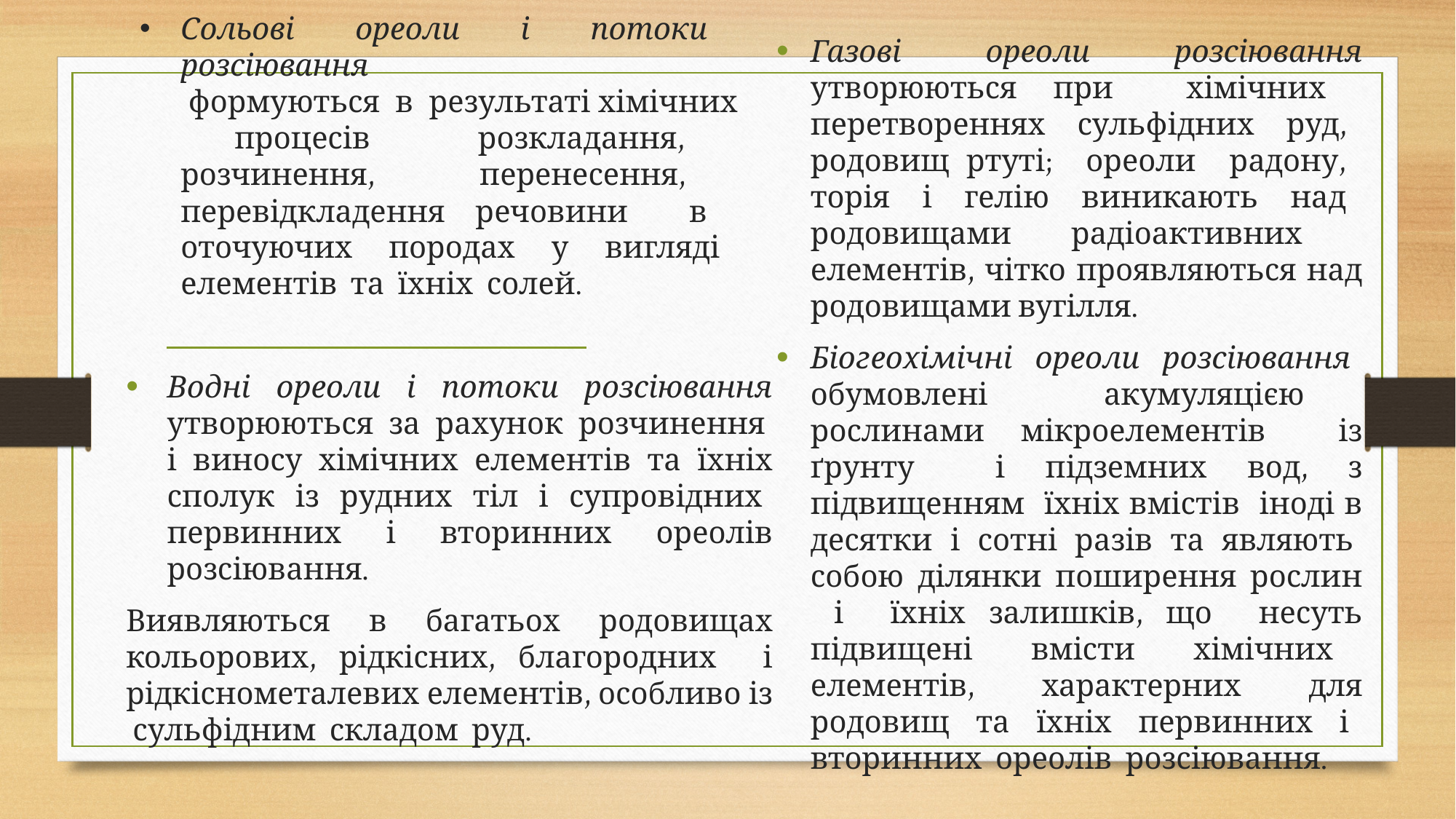

Газові  ореоли  розсіювання утворюються при  хімічних  перетвореннях  сульфідних  руд,  родовищ ртуті;  ореоли  радону,  торія  і  гелію  виникають  над  родовищами радіоактивних  елементів, чітко проявляються над родовищами вугілля.
Біогеохімічні  ореоли  розсіювання  обумовлені  акумуляцією  рослинами мікроелементів  із ґрунту  і підземних вод, з підвищенням  їхніх вмістів  іноді в десятки  і  сотні  разів  та  являють  собою  ділянки  поширення  рослин  і  їхніх залишків, що  несуть підвищені  вмісти  хімічних  елементів,  характерних  для родовищ  та  їхніх  первинних  і  вторинних  ореолів  розсіювання.
# Сольові  ореоли  і  потоки  розсіювання формуються  в  результаті хімічних  процесів  розкладання,  розчинення,  перенесення,  перевідкладення речовини  в  оточуючих  породах  у  вигляді  елементів  та  їхніх  солей.
Водні  ореоли  і  потоки  розсіювання утворюються  за  рахунок  розчинення  і  виносу  хімічних  елементів  та  їхніх сполук  із  рудних  тіл  і  супровідних  первинних  і  вторинних  ореолів розсіювання.
Виявляються  в  багатьох  родовищах кольорових, рідкісних, благородних  і рідкіснометалевих елементів, особливо із  сульфідним  складом  руд.